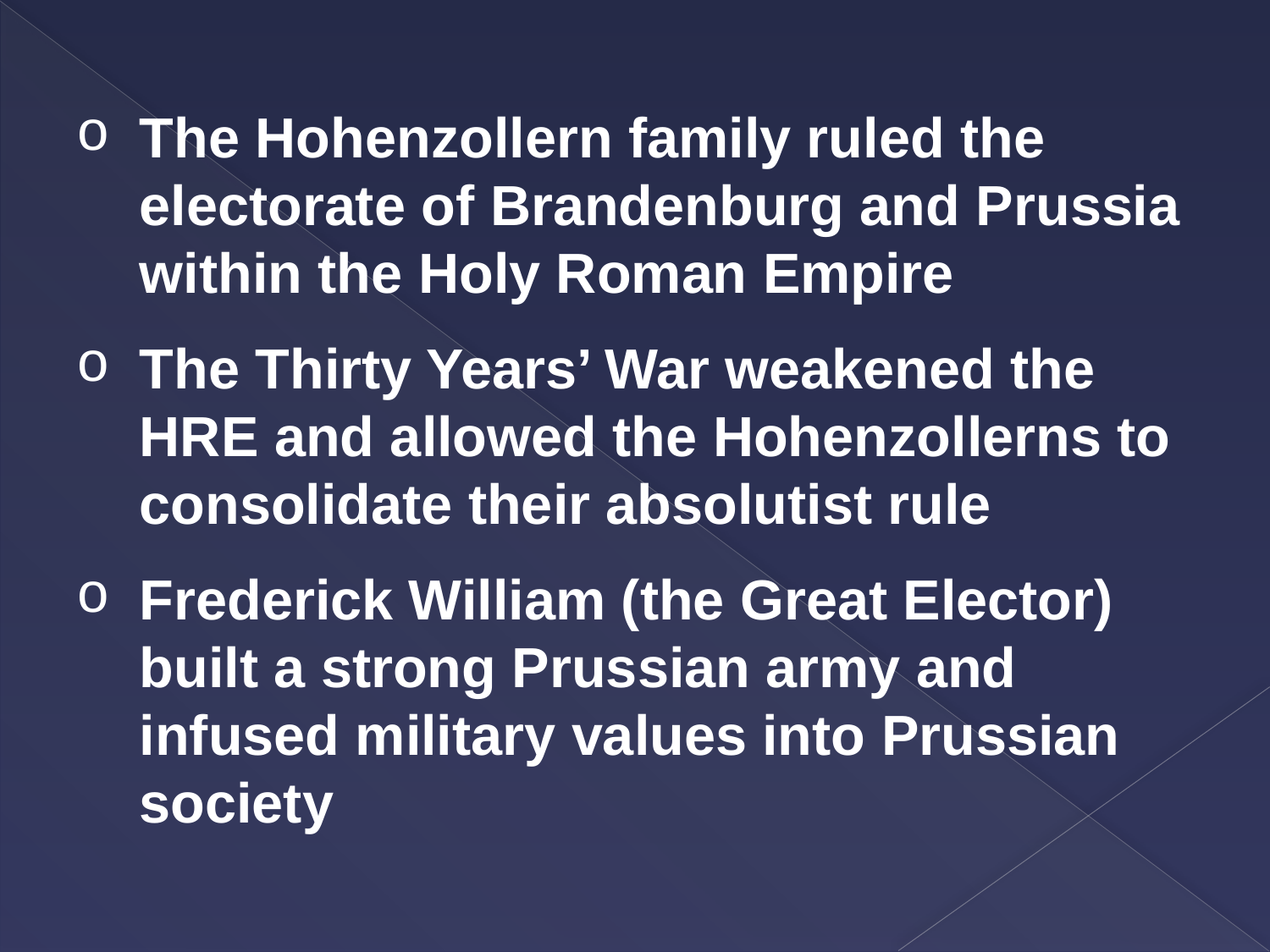

The Hohenzollern family ruled the electorate of Brandenburg and Prussia within the Holy Roman Empire
The Thirty Years’ War weakened the HRE and allowed the Hohenzollerns to consolidate their absolutist rule
Frederick William (the Great Elector) built a strong Prussian army and infused military values into Prussian society